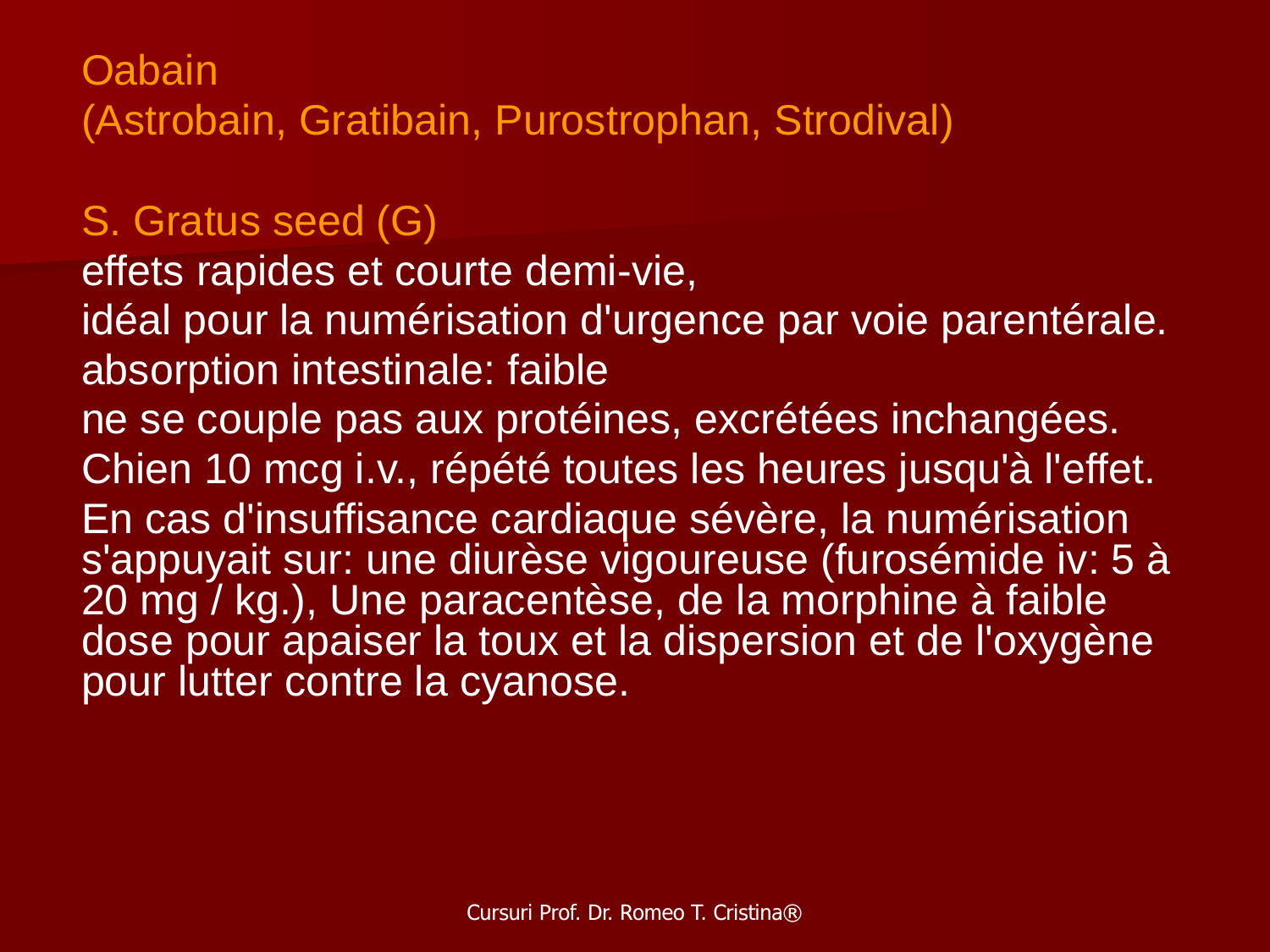

Oabain
(Astrobain, Gratibain, Purostrophan, Strodival)

S. Gratus seed (G)
effets rapides et courte demi-vie,
idéal pour la numérisation d'urgence par voie parentérale.
absorption intestinale: faible
ne se couple pas aux protéines, excrétées inchangées.
Chien 10 mcg i.v., répété toutes les heures jusqu'à l'effet.
En cas d'insuffisance cardiaque sévère, la numérisation s'appuyait sur: une diurèse vigoureuse (furosémide iv: 5 à 20 mg / kg.), Une paracentèse, de la morphine à faible dose pour apaiser la toux et la dispersion et de l'oxygène pour lutter contre la cyanose.
Cursuri Prof. Dr. Romeo T. Cristina®